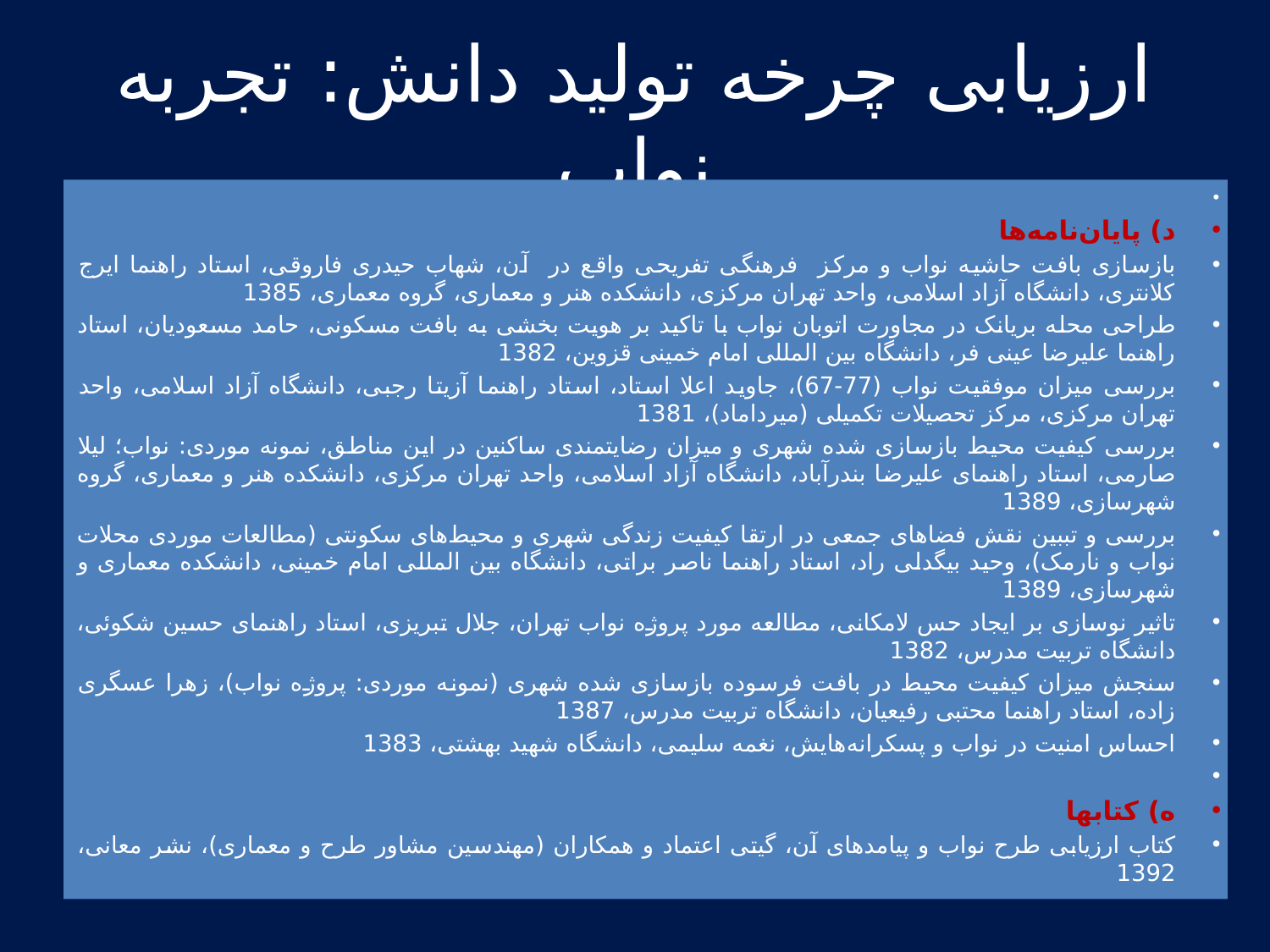

# ارزیابی چرخه تولید دانش: تجربه نواب

د) پایان‌نامه‌ها
بازسازی بافت حاشیه نواب و مرکز  فرهنگی تفریحی واقع در  آن، شهاب حیدری فاروقی، استاد راهنما ایرج کلانتری، دانشگاه آزاد اسلامی، واحد تهران مرکزی، دانشکده هنر و معماری، گروه معماری، 1385
طراحی محله بریانک در مجاورت اتوبان نواب با تاکید بر هویت بخشی به بافت مسکونی، حامد مسعودیان، استاد راهنما علیرضا عینی فر، دانشگاه بین المللی امام خمینی قزوین، 1382
بررسی میزان موفقیت نواب (77-67)، جاوید اعلا استاد، استاد راهنما آزیتا رجبی، دانشگاه آزاد اسلامی، واحد تهران مرکزی، مرکز تحصیلات تکمیلی (میرداماد)، 1381
بررسی کیفیت محیط بازسازی شده شهری و میزان رضایتمندی ساکنین در این مناطق، نمونه موردی: نواب؛ لیلا صارمی، استاد راهنمای علیرضا بندرآباد، دانشگاه آزاد اسلامی، واحد تهران مرکزی، دانشکده هنر و معماری، گروه شهرسازی، 1389
بررسی و تببین نقش فضاهای جمعی در ارتقا کیفیت زندگی شهری و محیط‌های سکونتی (مطالعات موردی محلات نواب و نارمک)، وحید بیگدلی راد، استاد راهنما ناصر براتی، دانشگاه بین المللی امام خمینی، دانشکده معماری و شهرسازی، 1389
تاثیر نوسازی بر ایجاد حس لامکانی، مطالعه مورد پروژه نواب تهران، جلال تبریزی، استاد راهنمای حسین شکوئی، دانشگاه تربیت مدرس، 1382
سنجش میزان کیفیت محیط در بافت فرسوده بازسازی شده شهری (نمونه موردی: پروژه نواب)، زهرا عسگری زاده، استاد راهنما محتبی رفیعیان، دانشگاه تربیت مدرس، 1387
احساس امنیت در نواب و پسکرانه‌هایش، نغمه سلیمی، دانشگاه شهید بهشتی، 1383

ه) کتابها
کتاب ارزیابی طرح نواب و پیامدهای آن، گیتی اعتماد و همکاران (مهندسین مشاور طرح و معماری)، نشر معانی، 1392